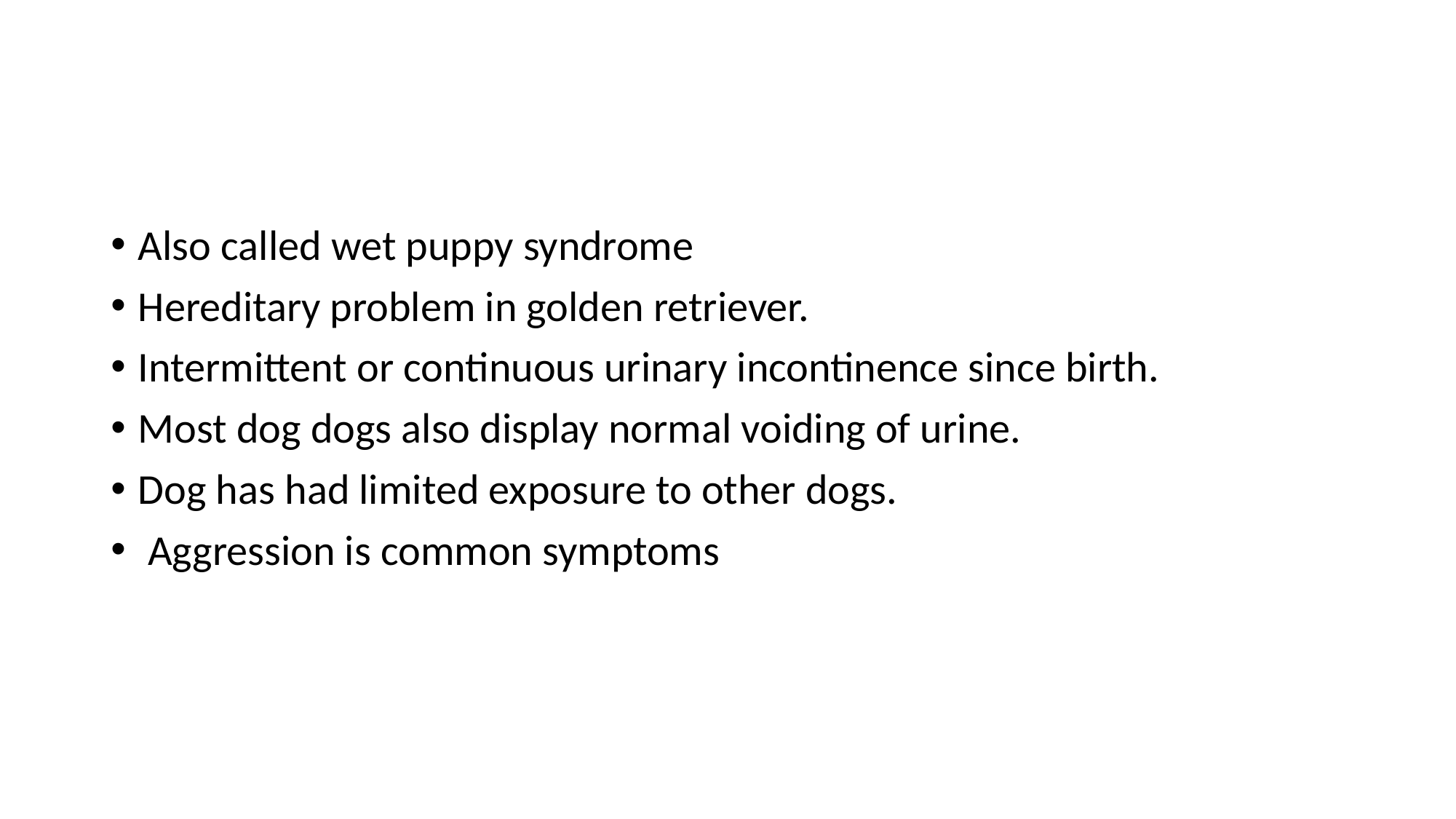

Also called wet puppy syndrome
Hereditary problem in golden retriever.
Intermittent or continuous urinary incontinence since birth.
Most dog dogs also display normal voiding of urine.
Dog has had limited exposure to other dogs.
 Aggression is common symptoms